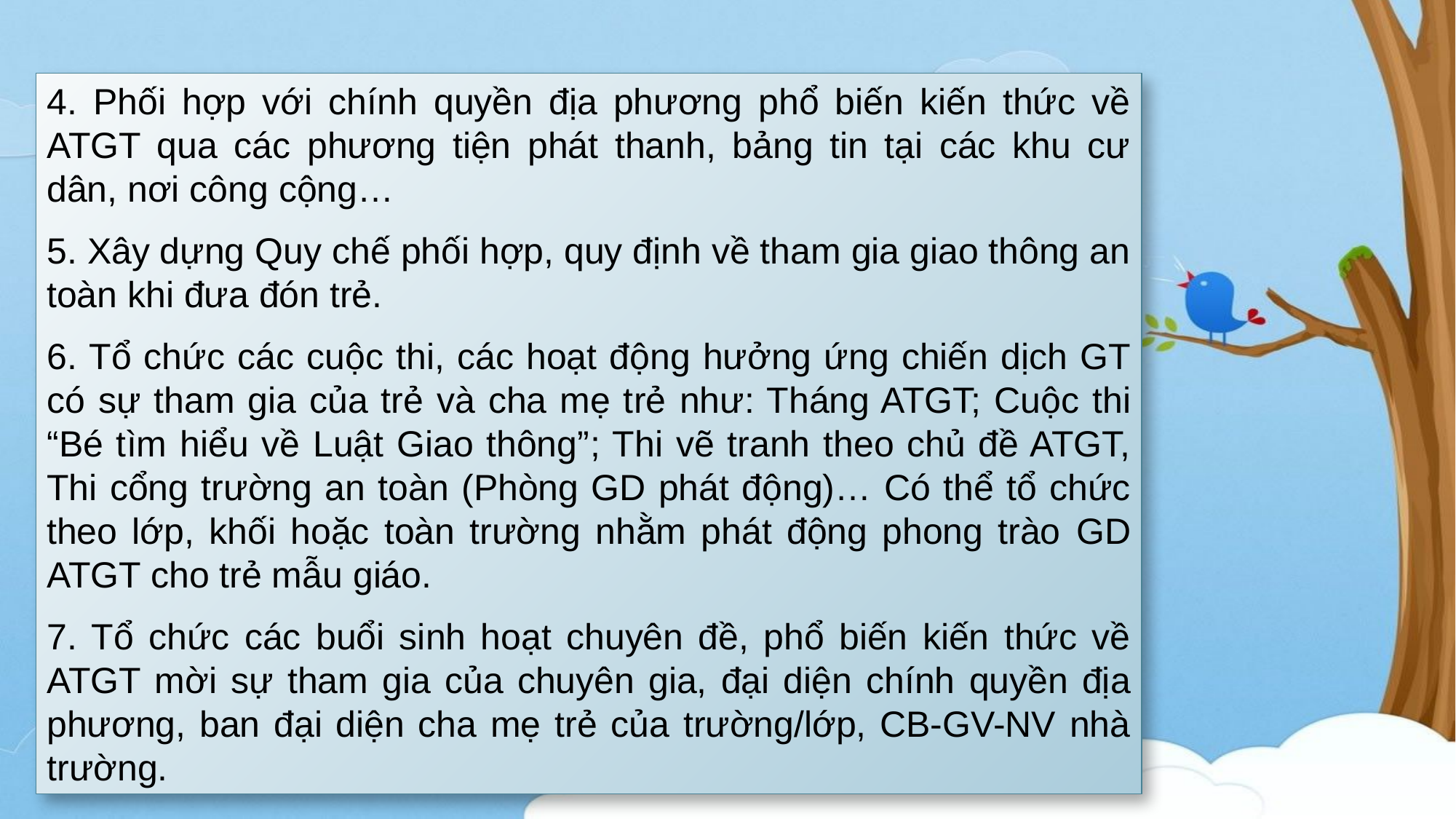

4. Phối hợp với chính quyền địa phương phổ biến kiến thức về ATGT qua các phương tiện phát thanh, bảng tin tại các khu cư dân, nơi công cộng…
5. Xây dựng Quy chế phối hợp, quy định về tham gia giao thông an toàn khi đưa đón trẻ.
6. Tổ chức các cuộc thi, các hoạt động hưởng ứng chiến dịch GT có sự tham gia của trẻ và cha mẹ trẻ như: Tháng ATGT; Cuộc thi “Bé tìm hiểu về Luật Giao thông”; Thi vẽ tranh theo chủ đề ATGT, Thi cổng trường an toàn (Phòng GD phát động)… Có thể tổ chức theo lớp, khối hoặc toàn trường nhằm phát động phong trào GD ATGT cho trẻ mẫu giáo.
7. Tổ chức các buổi sinh hoạt chuyên đề, phổ biến kiến thức về ATGT mời sự tham gia của chuyên gia, đại diện chính quyền địa phương, ban đại diện cha mẹ trẻ của trường/lớp, CB-GV-NV nhà trường.